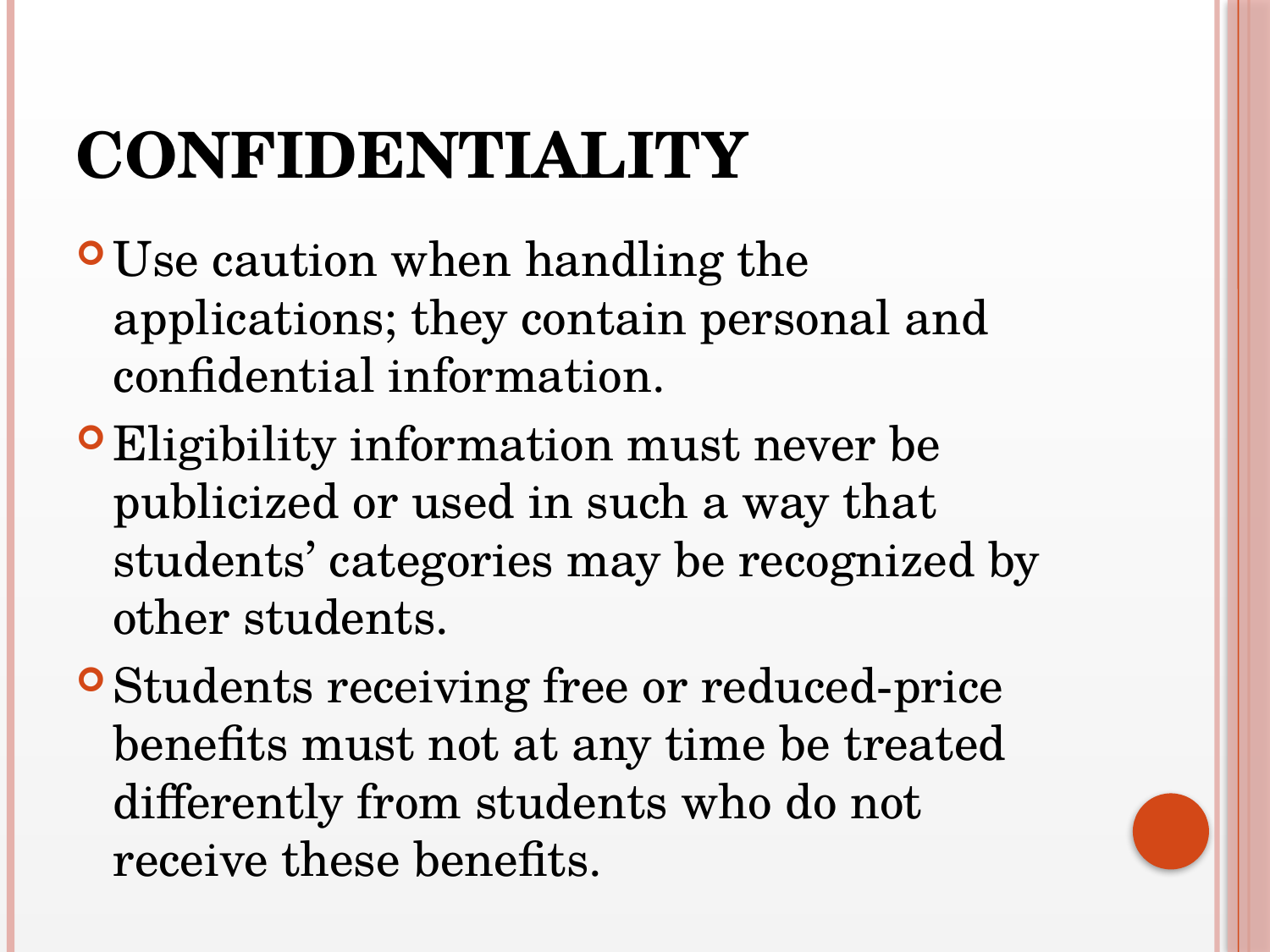

# Confidentiality
Use caution when handling the applications; they contain personal and confidential information.
Eligibility information must never be publicized or used in such a way that students’ categories may be recognized by other students.
Students receiving free or reduced-price benefits must not at any time be treated differently from students who do not receive these benefits.